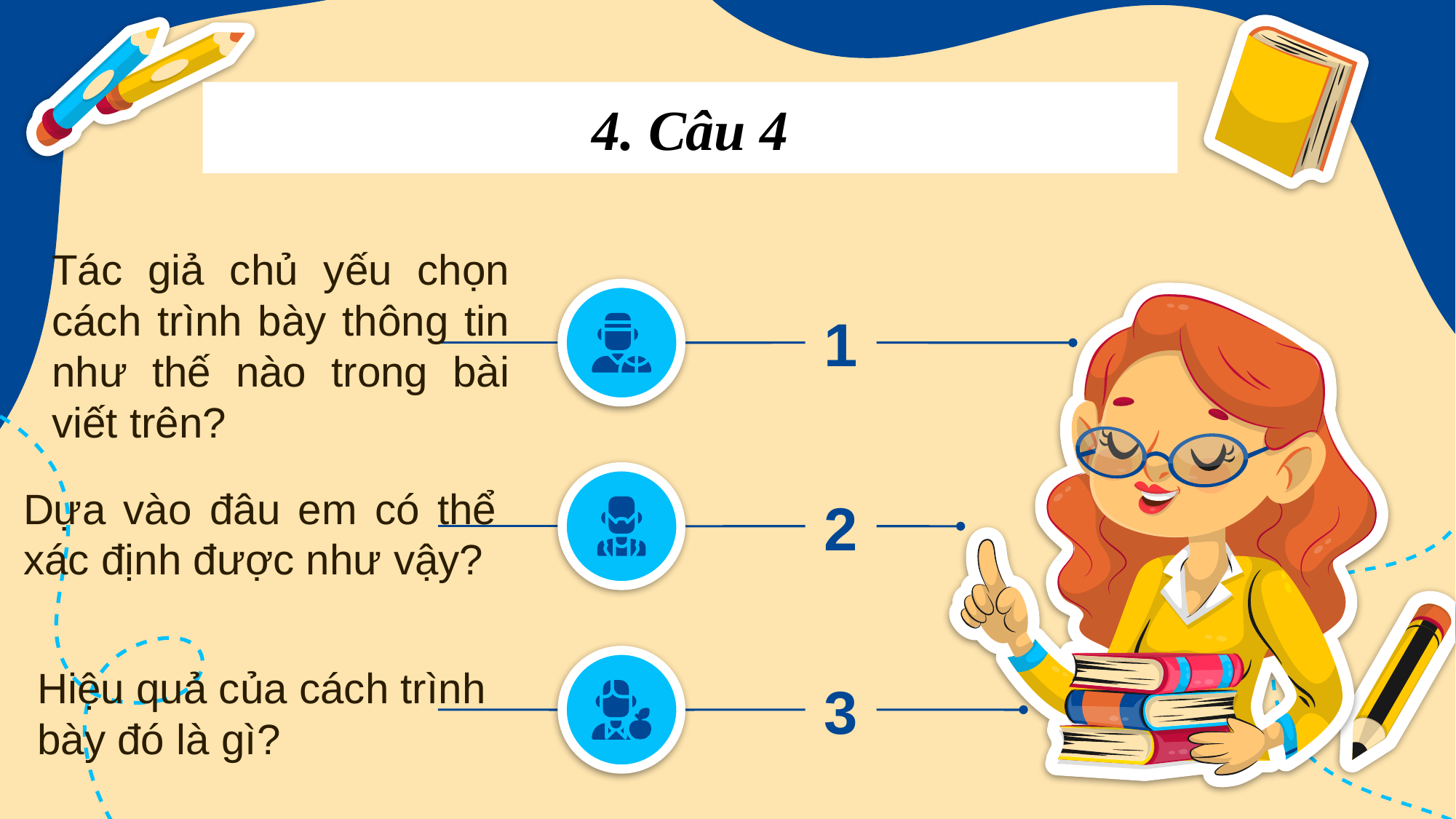

4. Câu 4
Tác giả chủ yếu chọn cách trình bày thông tin như thế nào trong bài viết trên?

1

Dựa vào đâu em có thể xác định được như vậy?
2

Hiệu quả của cách trình bày đó là gì?
3